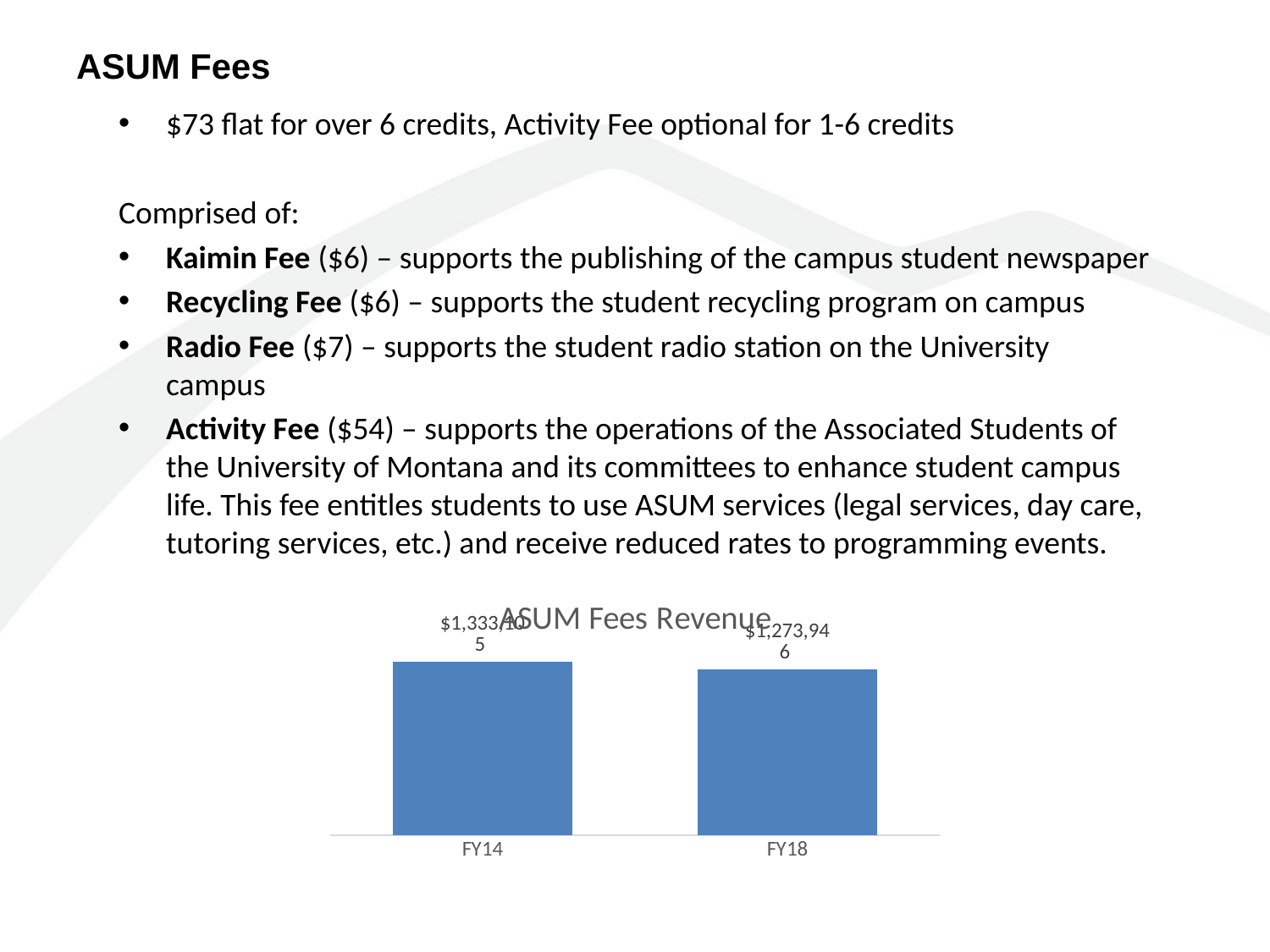

# ASUM Fees
$73 flat for over 6 credits, Activity Fee optional for 1-6 credits

Comprised of:
Kaimin Fee ($6) – supports the publishing of the campus student newspaper
Recycling Fee ($6) – supports the student recycling program on campus
Radio Fee ($7) – supports the student radio station on the University campus
Activity Fee ($54) – supports the operations of the Associated Students of the University of Montana and its committees to enhance student campus life. This fee entitles students to use ASUM services (legal services, day care, tutoring services, etc.) and receive reduced rates to programming events.

### Chart: ASUM Fees Revenue

| Category | ASUM Fees |
|---|---|
| FY14 | 1333105.0 |
| FY18 | 1273946.0 |